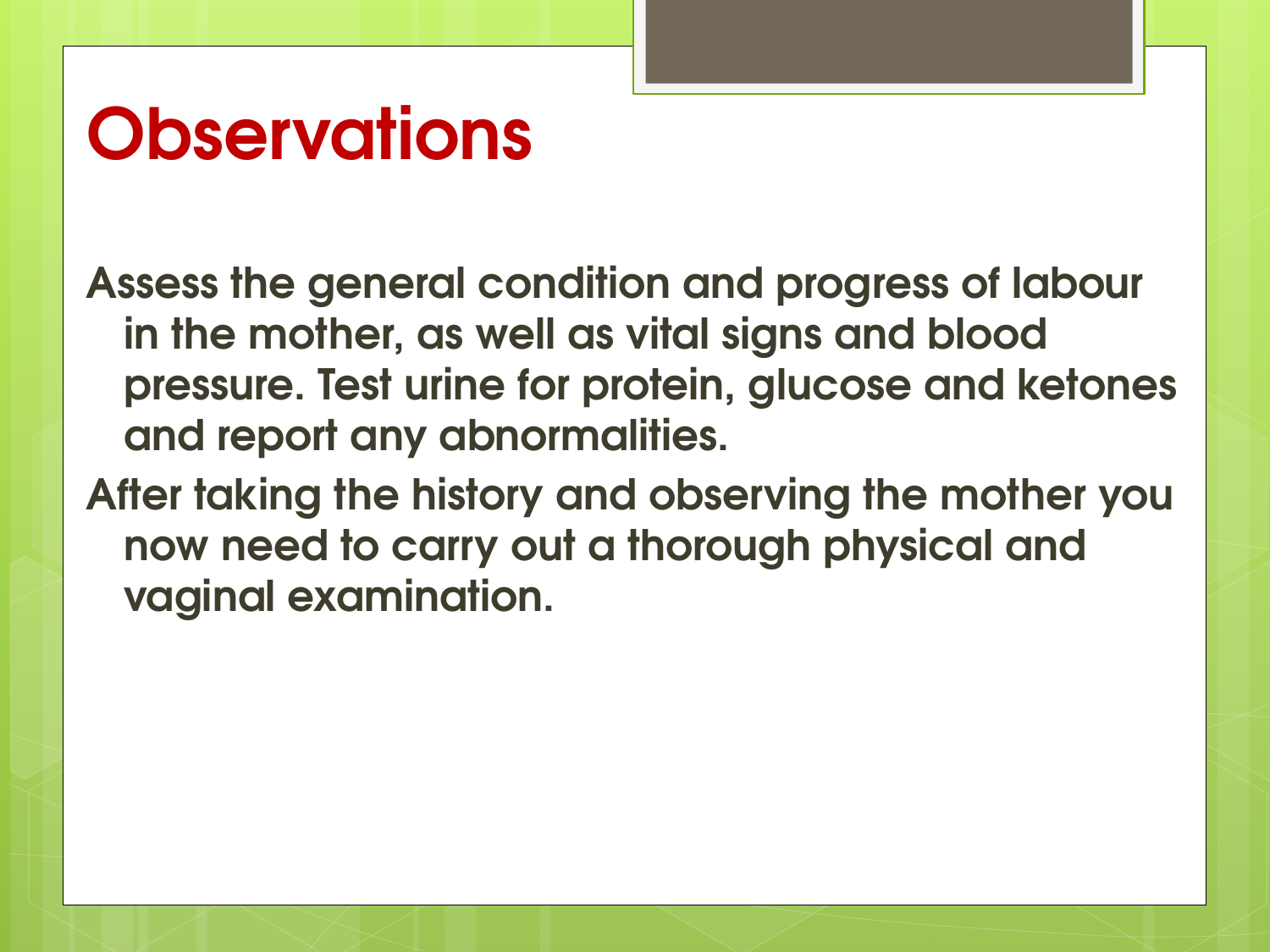

# Observations

Assess the general condition and progress of labour in the mother, as well as vital signs and blood pressure. Test urine for protein, glucose and ketones and report any abnormalities.
After taking the history and observing the mother you now need to carry out a thorough physical and vaginal examination.